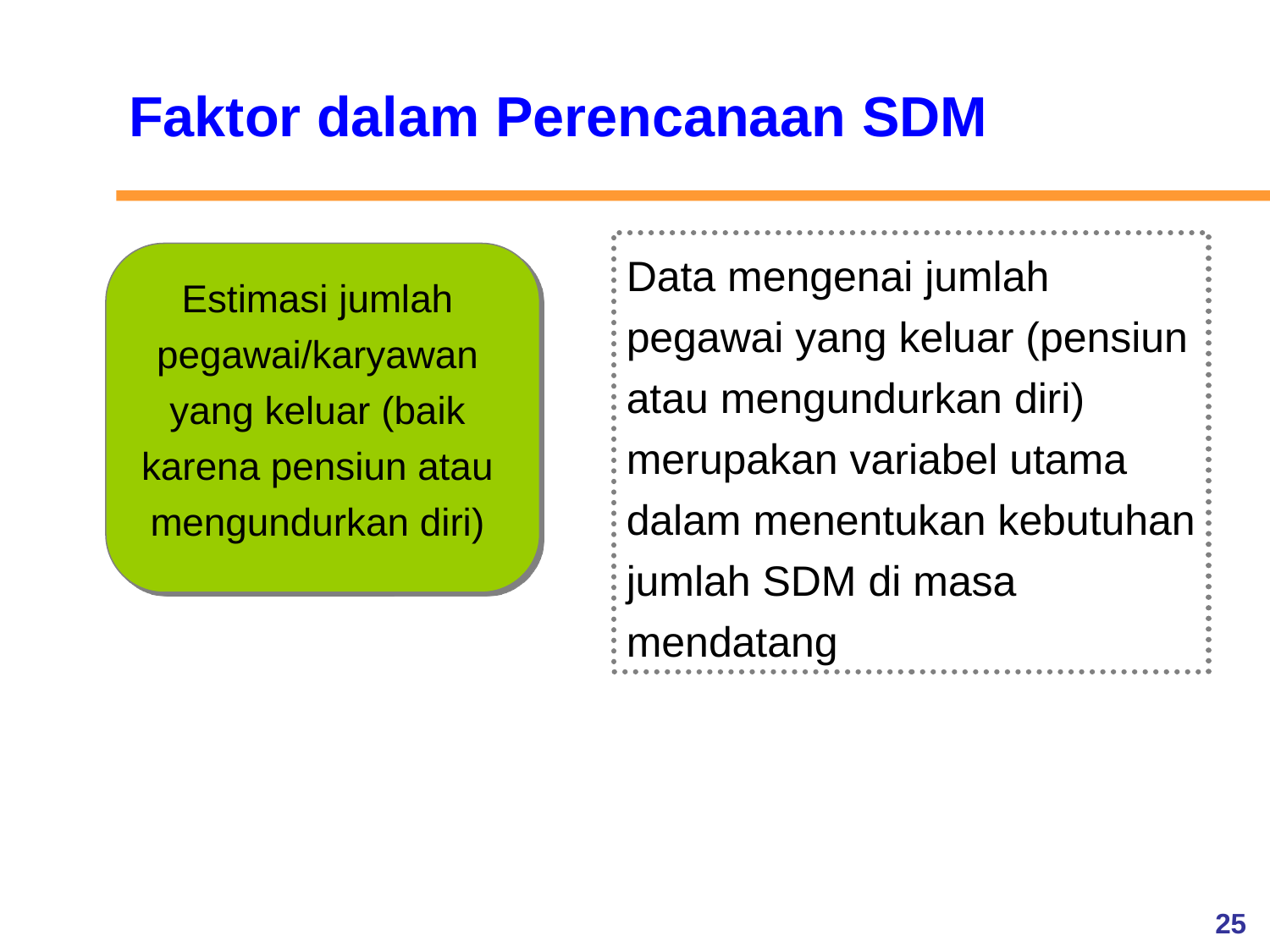

Faktor dalam Perencanaan SDM
Data mengenai jumlah pegawai yang keluar (pensiun atau mengundurkan diri) merupakan variabel utama dalam menentukan kebutuhan jumlah SDM di masa mendatang

Estimasi jumlah pegawai/karyawan yang keluar (baik karena pensiun atau mengundurkan diri)